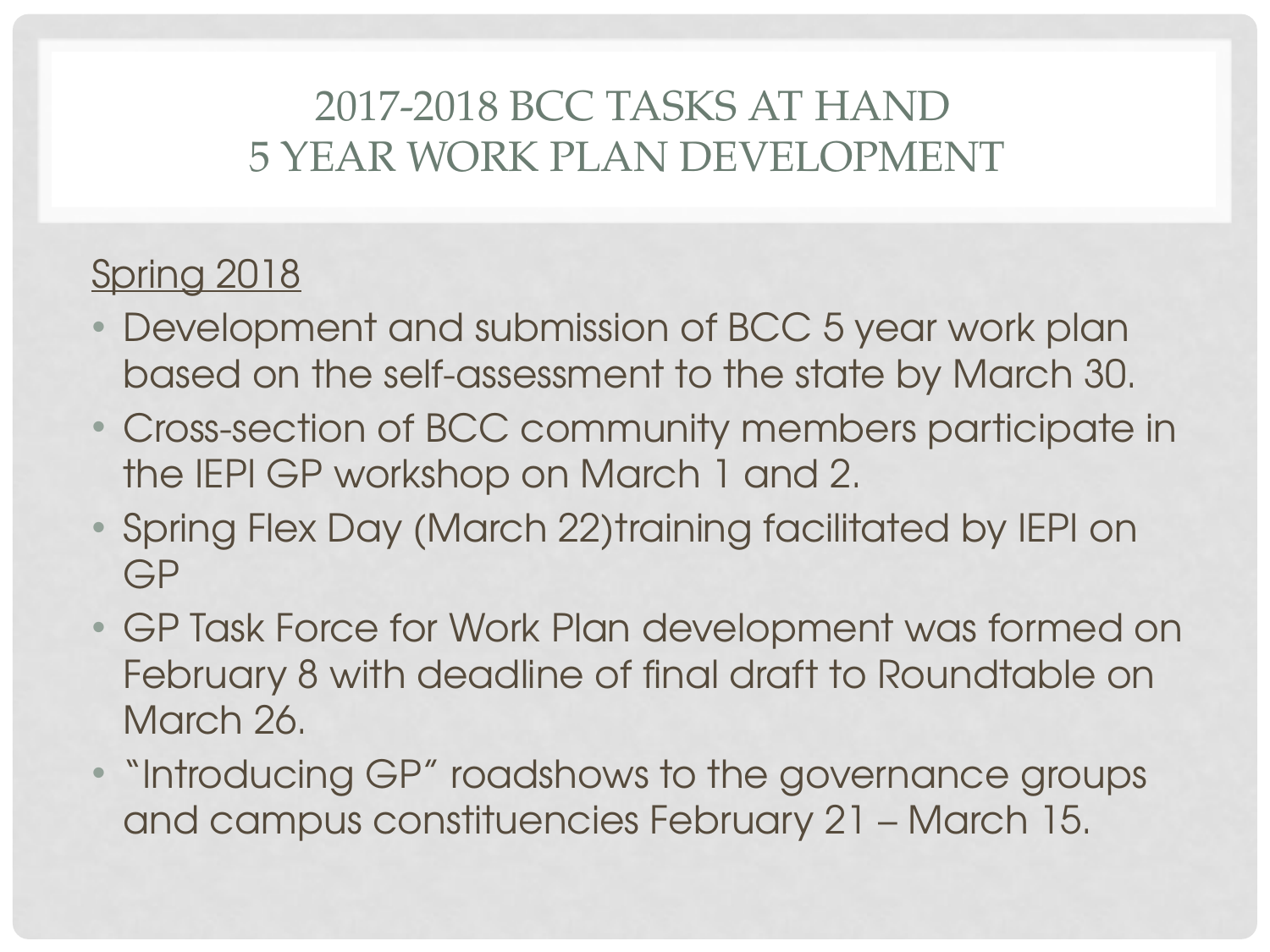

# 2017-2018 BCC Tasks at Hand 5 year Work Plan development
Spring 2018
Development and submission of BCC 5 year work plan based on the self-assessment to the state by March 30.
Cross-section of BCC community members participate in the IEPI GP workshop on March 1 and 2.
Spring Flex Day (March 22)training facilitated by IEPI on GP
GP Task Force for Work Plan development was formed on February 8 with deadline of final draft to Roundtable on March 26.
“Introducing GP” roadshows to the governance groups and campus constituencies February 21 – March 15.